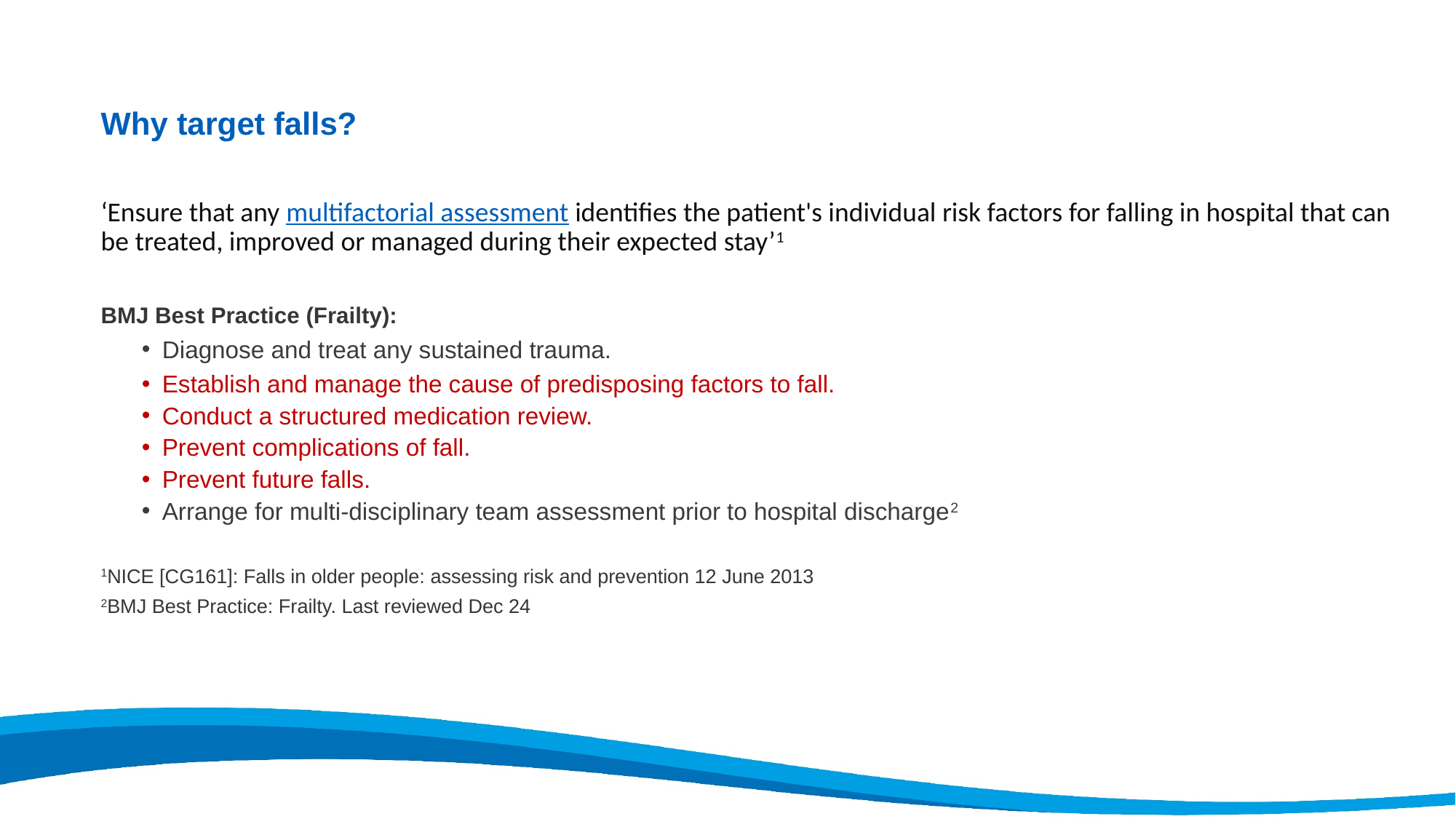

Why target falls?
‘Ensure that any multifactorial assessment identifies the patient's individual risk factors for falling in hospital that can be treated, improved or managed during their expected stay’1

BMJ Best Practice (Frailty):
Diagnose and treat any sustained trauma.
Establish and manage the cause of predisposing factors to fall.
Conduct a structured medication review.
Prevent complications of fall.
Prevent future falls.
Arrange for multi-disciplinary team assessment prior to hospital discharge2

1NICE [CG161]: Falls in older people: assessing risk and prevention 12 June 2013
2BMJ Best Practice: Frailty. Last reviewed Dec 24